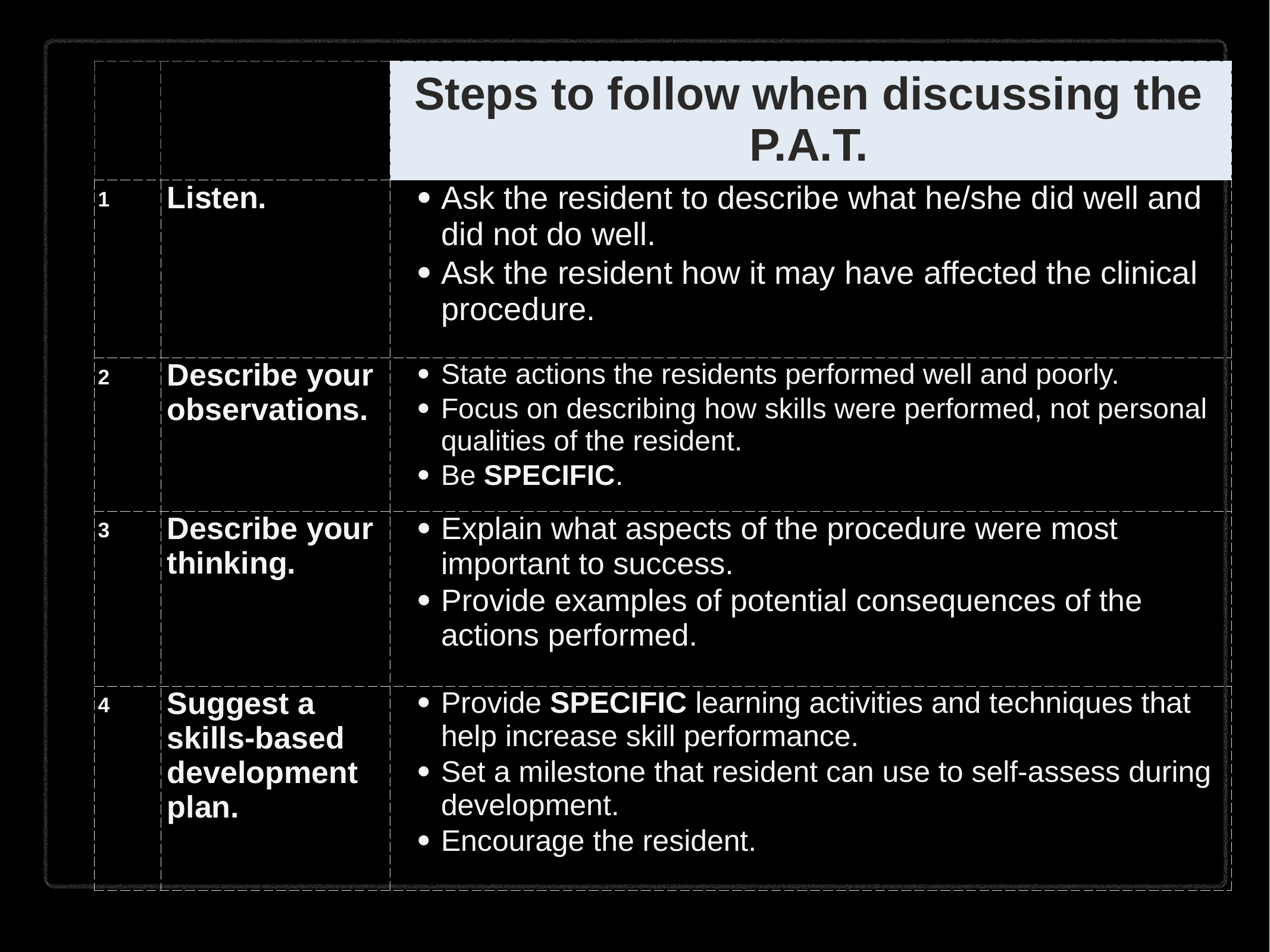

|  |  | Steps to follow when discussing the P.A.T. |
| --- | --- | --- |
| 1 | Listen. | • Ask the resident to describe what he/she did well and did not do well. • Ask the resident how it may have affected the clinical procedure. |
| 2 | Describe your observations. | • State actions the residents performed well and poorly. • Focus on describing how skills were performed, not personal qualities of the resident. • Be SPECIFIC. |
| 3 | Describe your thinking. | • Explain what aspects of the procedure were most important to success. • Provide examples of potential consequences of the actions performed. |
| 4 | Suggest a skills-based development plan. | • Provide SPECIFIC learning activities and techniques that help increase skill performance. • Set a milestone that resident can use to self-assess during development. • Encourage the resident. |